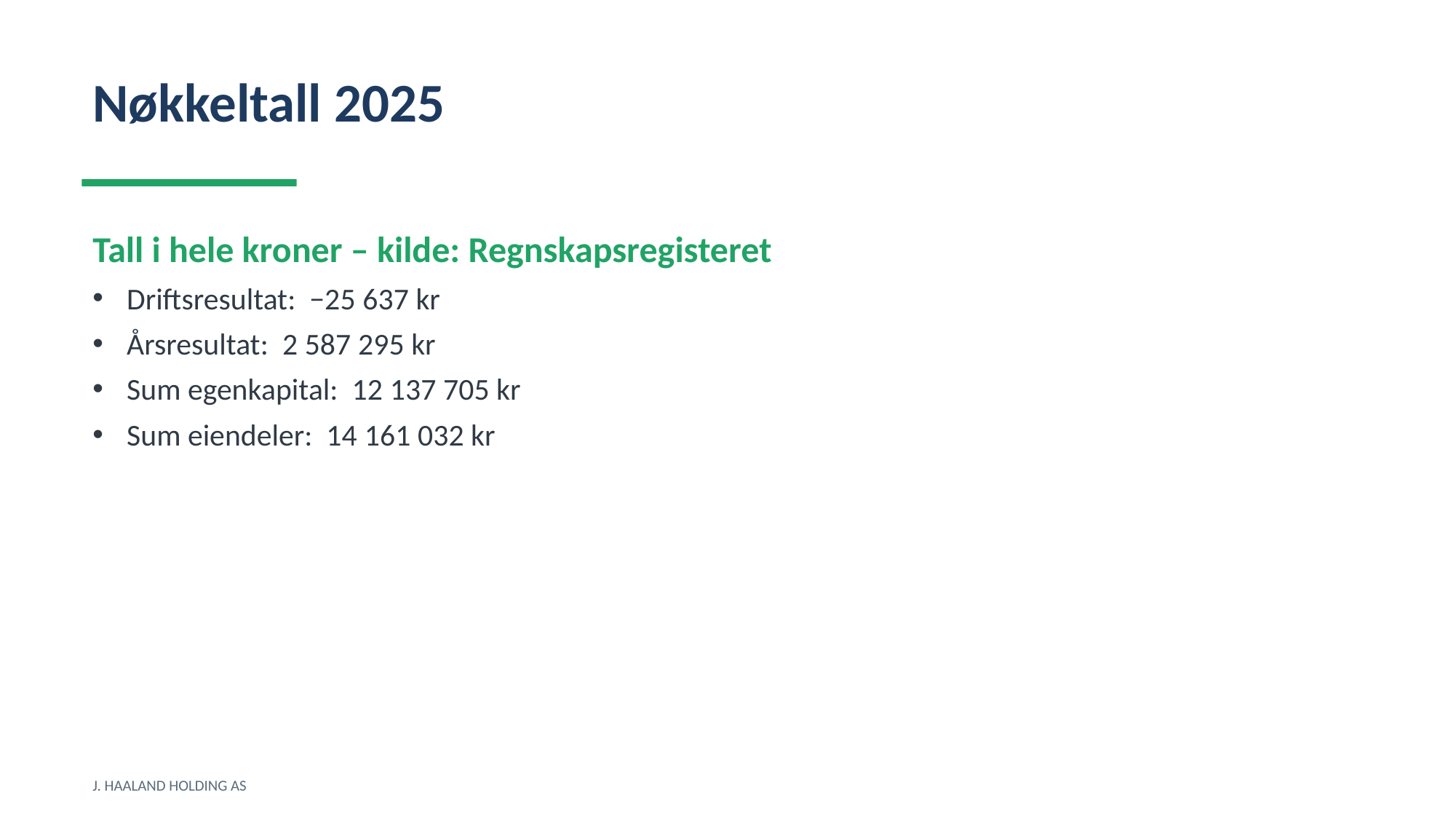

Nøkkeltall 2025

Tall i hele kroner – kilde: Regnskapsregisteret
Driftsresultat:  −25 637 kr
Årsresultat:  2 587 295 kr
Sum egenkapital:  12 137 705 kr
Sum eiendeler:  14 161 032 kr
J. HAALAND HOLDING AS